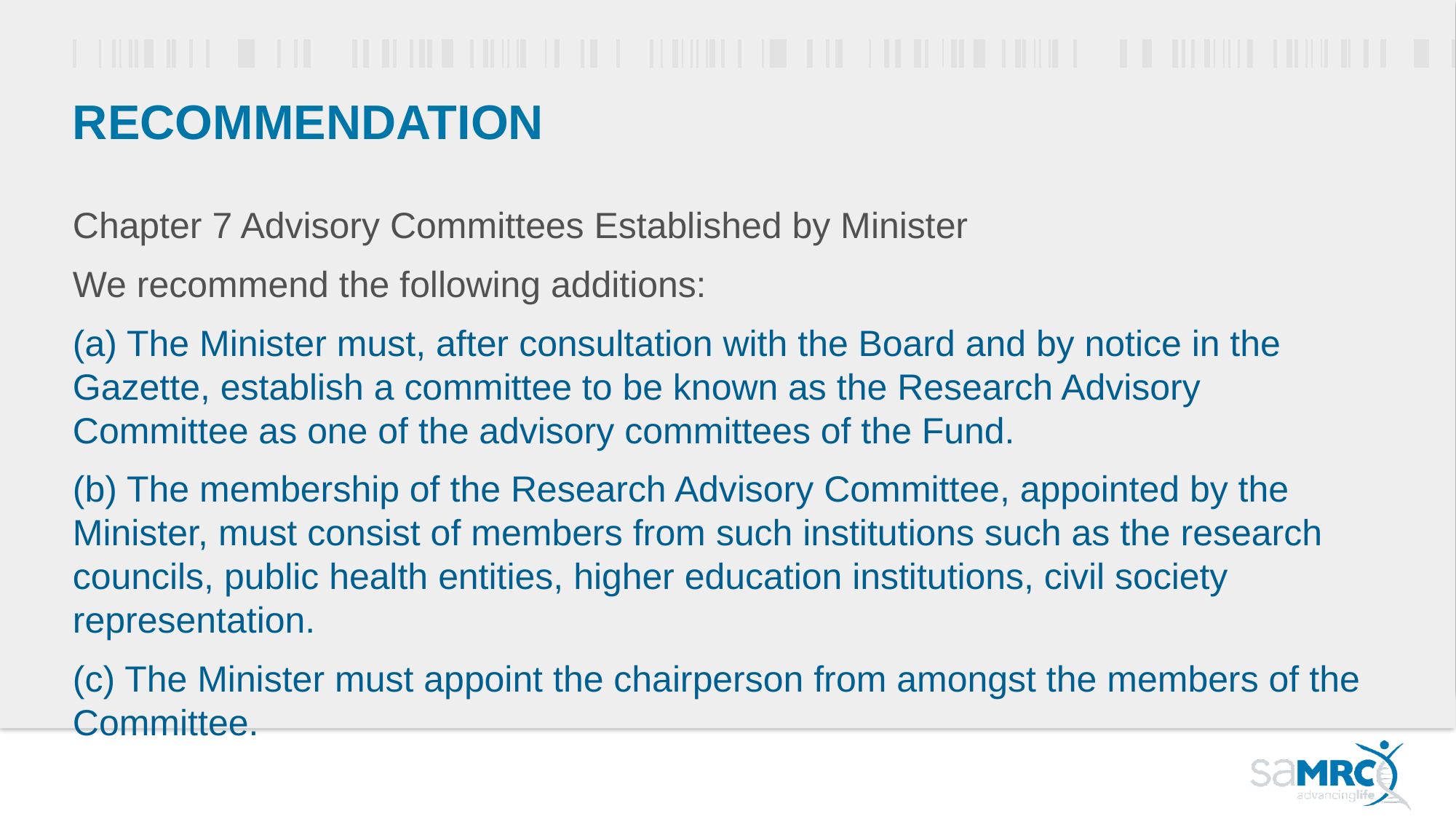

# recommendation
Chapter 7 Advisory Committees Established by Minister
We recommend the following additions:
(a) The Minister must, after consultation with the Board and by notice in the Gazette, establish a committee to be known as the Research Advisory Committee as one of the advisory committees of the Fund.
(b) The membership of the Research Advisory Committee, appointed by the Minister, must consist of members from such institutions such as the research councils, public health entities, higher education institutions, civil society representation.
(c) The Minister must appoint the chairperson from amongst the members of the Committee.